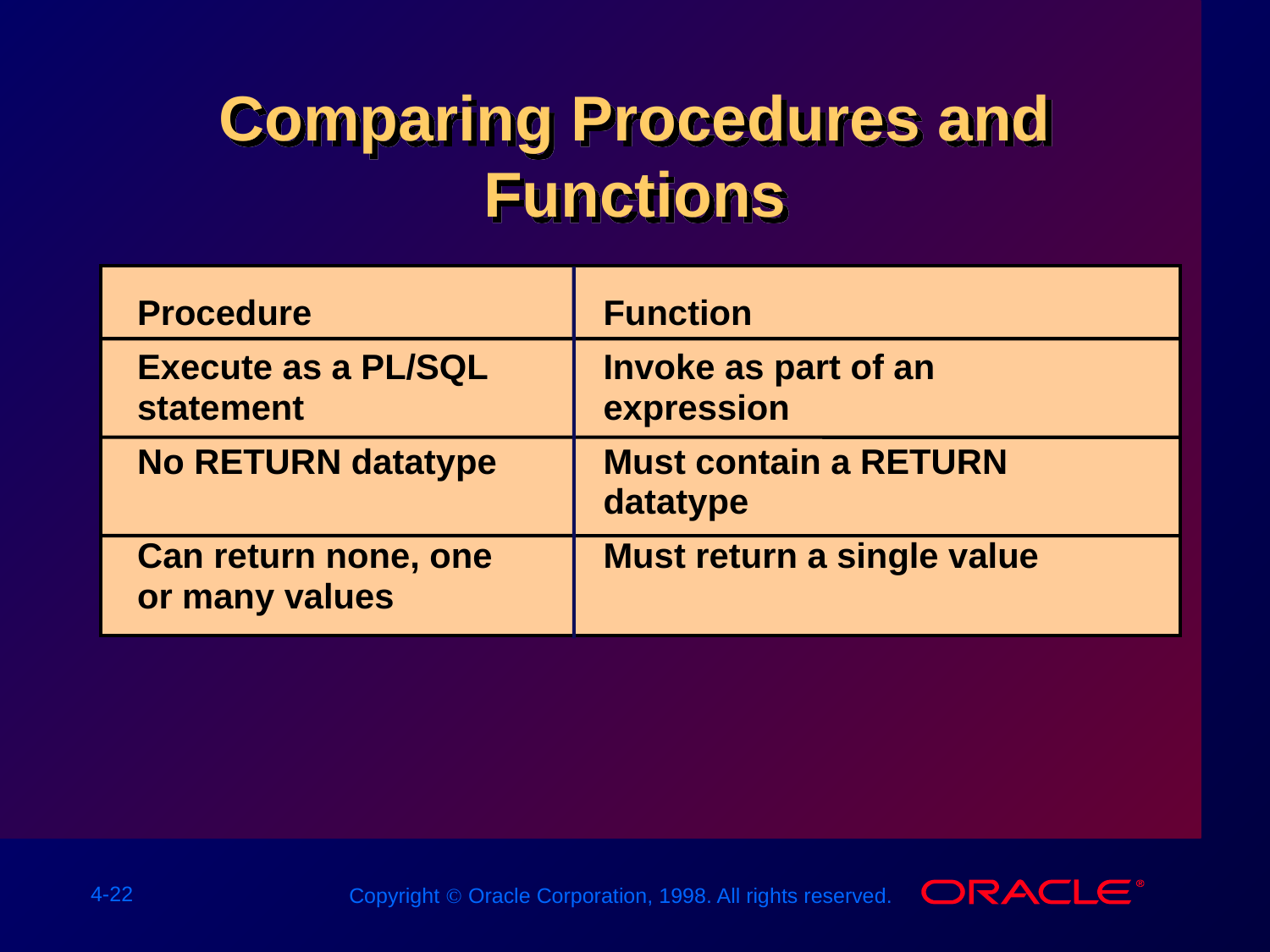

# Comparing Procedures and Functions

Procedure
Execute as a PL/SQL statement
No RETURN datatype
Can return none, one or many values
Function
Invoke as part of an expression
Must contain a RETURN datatype
Must return a single value